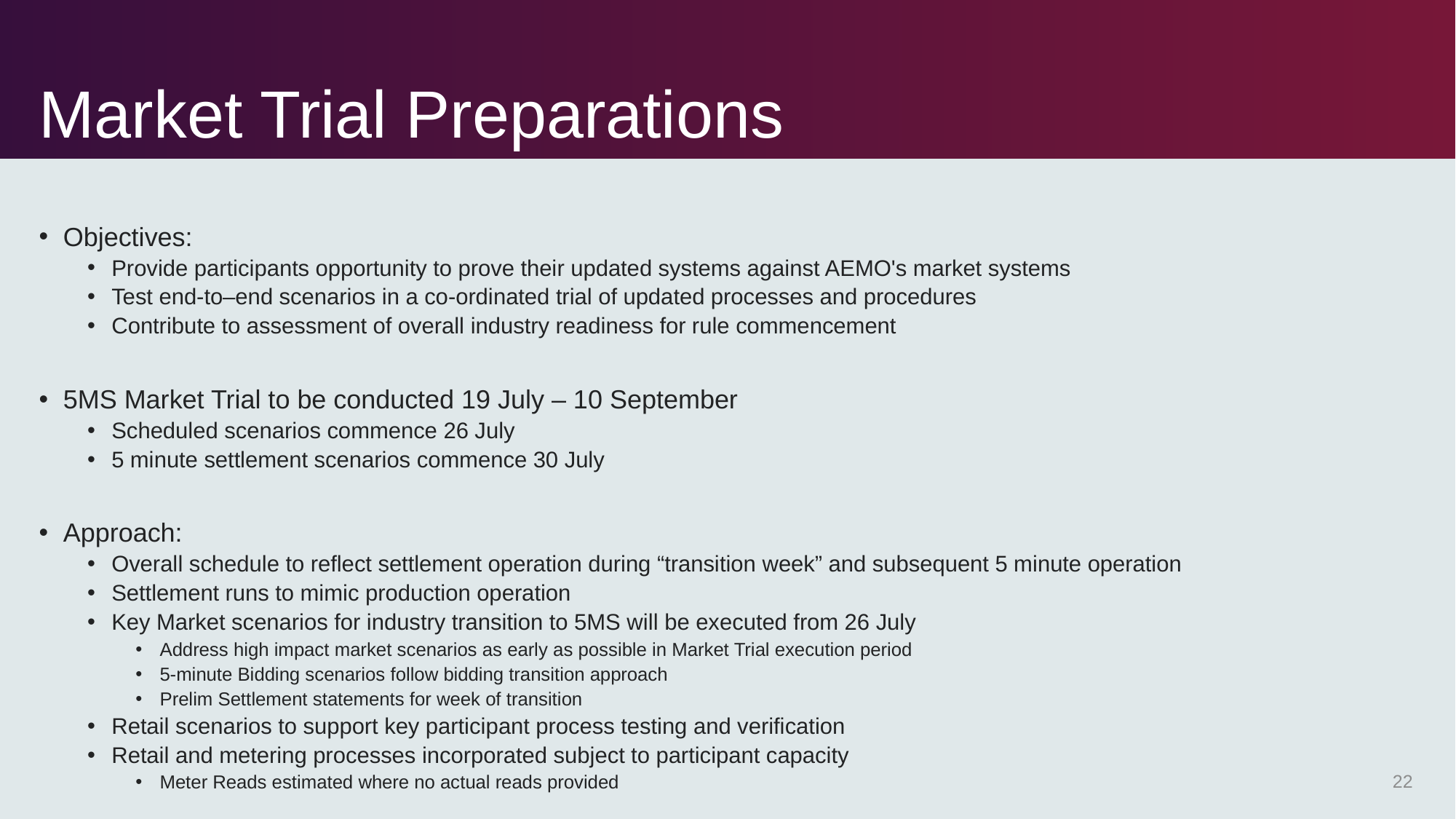

# Market Trial Preparations
Objectives:
Provide participants opportunity to prove their updated systems against AEMO's market systems
Test end-to–end scenarios in a co-ordinated trial of updated processes and procedures
Contribute to assessment of overall industry readiness for rule commencement

5MS Market Trial to be conducted 19 July – 10 September
Scheduled scenarios commence 26 July
5 minute settlement scenarios commence 30 July

Approach:
Overall schedule to reflect settlement operation during “transition week” and subsequent 5 minute operation
Settlement runs to mimic production operation
Key Market scenarios for industry transition to 5MS will be executed from 26 July
Address high impact market scenarios as early as possible in Market Trial execution period
5-minute Bidding scenarios follow bidding transition approach
Prelim Settlement statements for week of transition
Retail scenarios to support key participant process testing and verification
Retail and metering processes incorporated subject to participant capacity
Meter Reads estimated where no actual reads provided

22